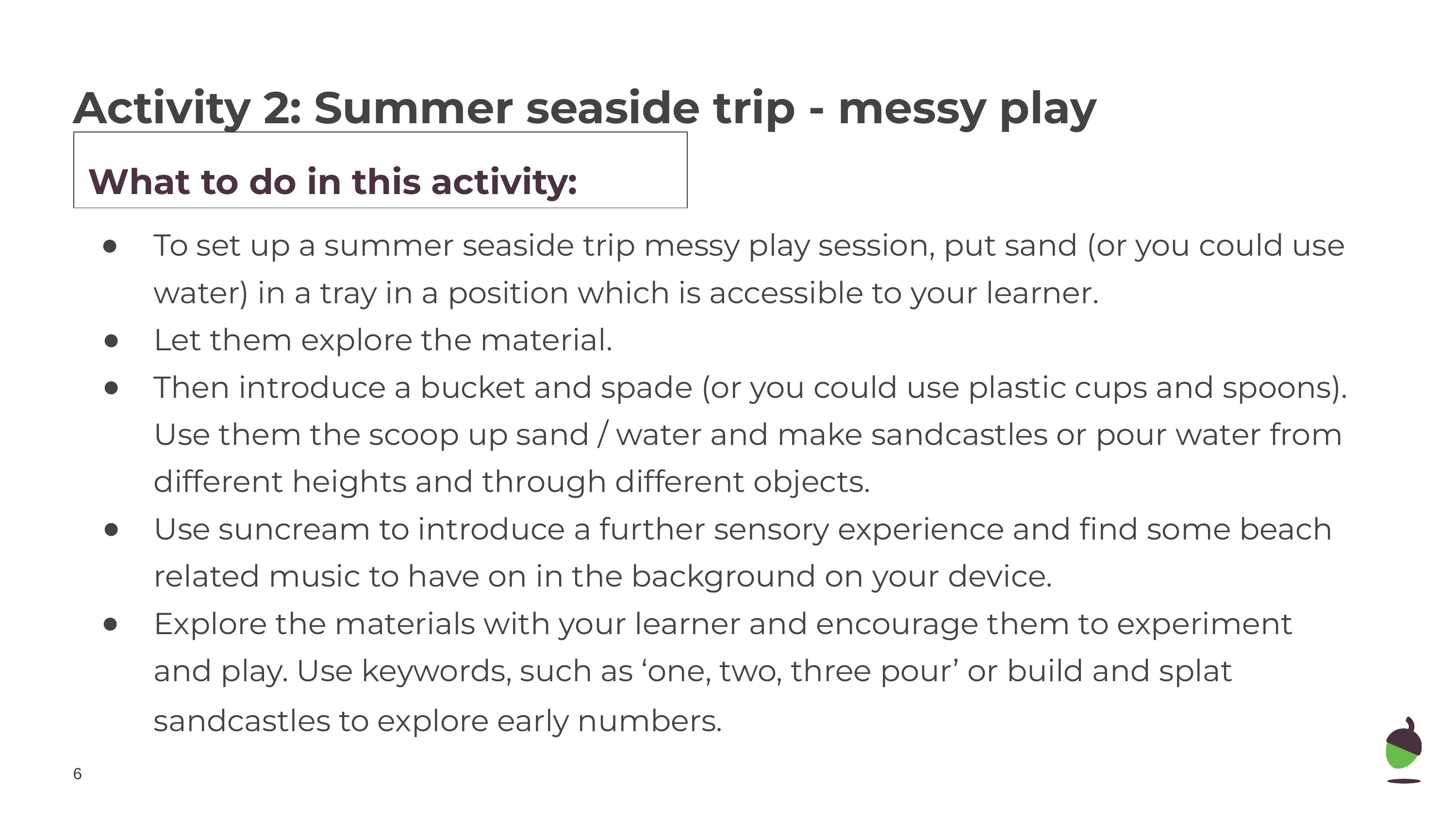

# Activity 2: Summer seaside trip - messy play
What to do in this activity:
To set up a summer seaside trip messy play session, put sand (or you could use water) in a tray in a position which is accessible to your learner.
Let them explore the material.
Then introduce a bucket and spade (or you could use plastic cups and spoons). Use them the scoop up sand / water and make sandcastles or pour water from different heights and through different objects.
Use suncream to introduce a further sensory experience and find some beach related music to have on in the background on your device.
Explore the materials with your learner and encourage them to experiment and play. Use keywords, such as ‘one, two, three pour’ or build and splat sandcastles to explore early numbers.

6